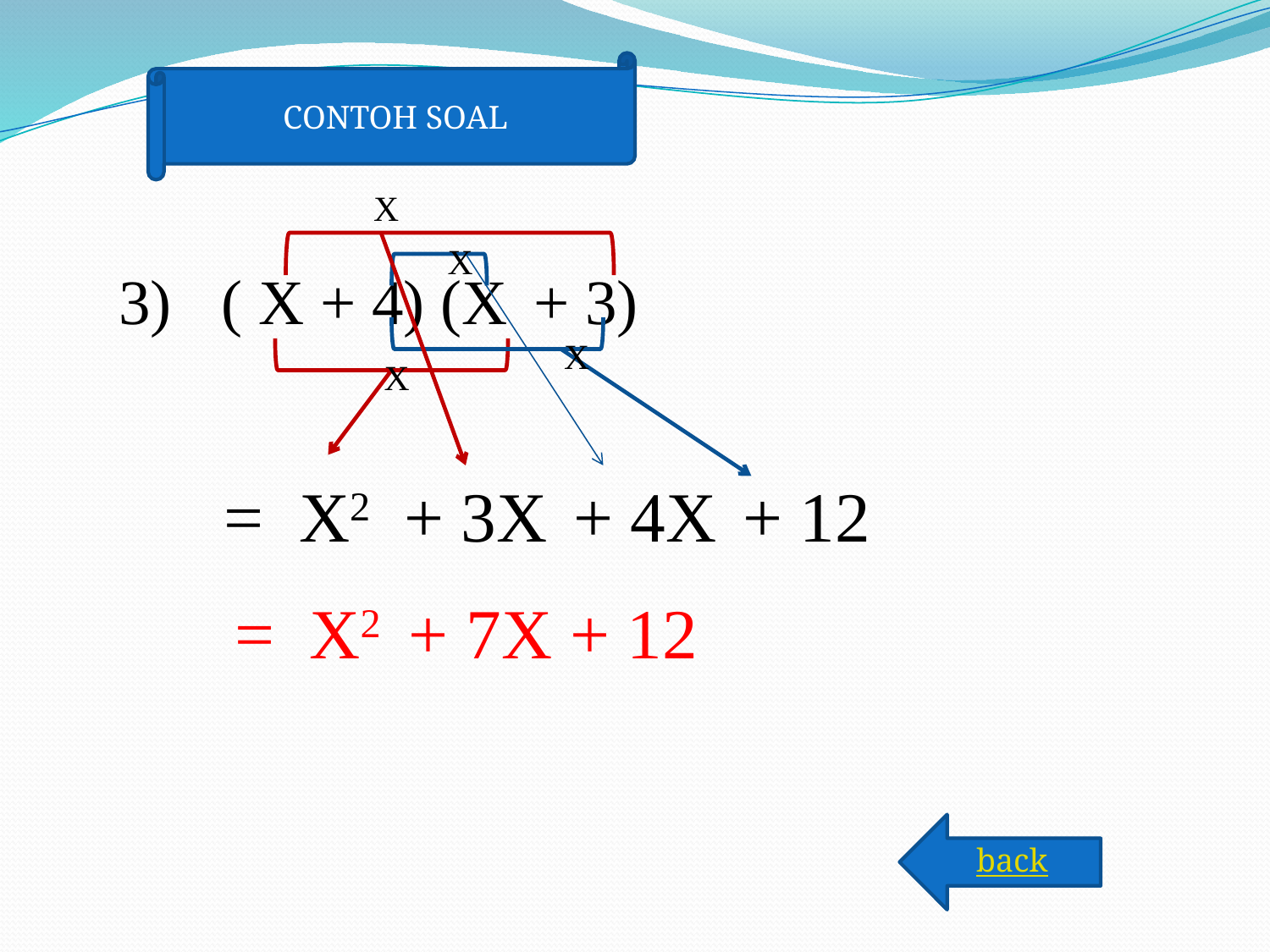

CONTOH SOAL

X

X

( X + 4) (X  + 3)
X
X
=  X2
+ 3X
+ 4X
+ 12
=  X2  + 7X + 12
back